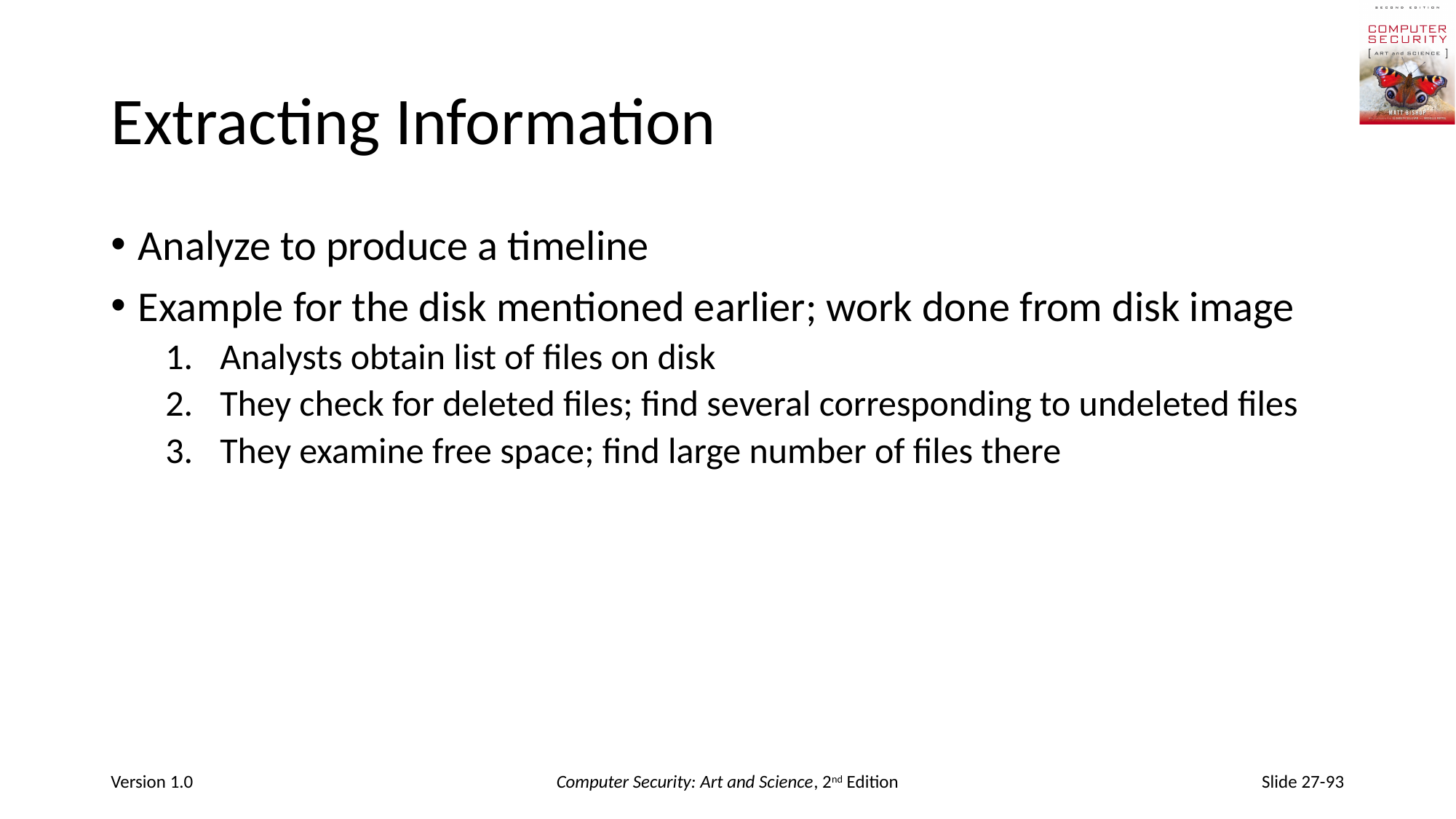

# Extracting Information
Analyze to produce a timeline
Example for the disk mentioned earlier; work done from disk image
Analysts obtain list of files on disk
They check for deleted files; find several corresponding to undeleted files
They examine free space; find large number of files there
Version 1.0
Computer Security: Art and Science, 2nd Edition
Slide 27-93